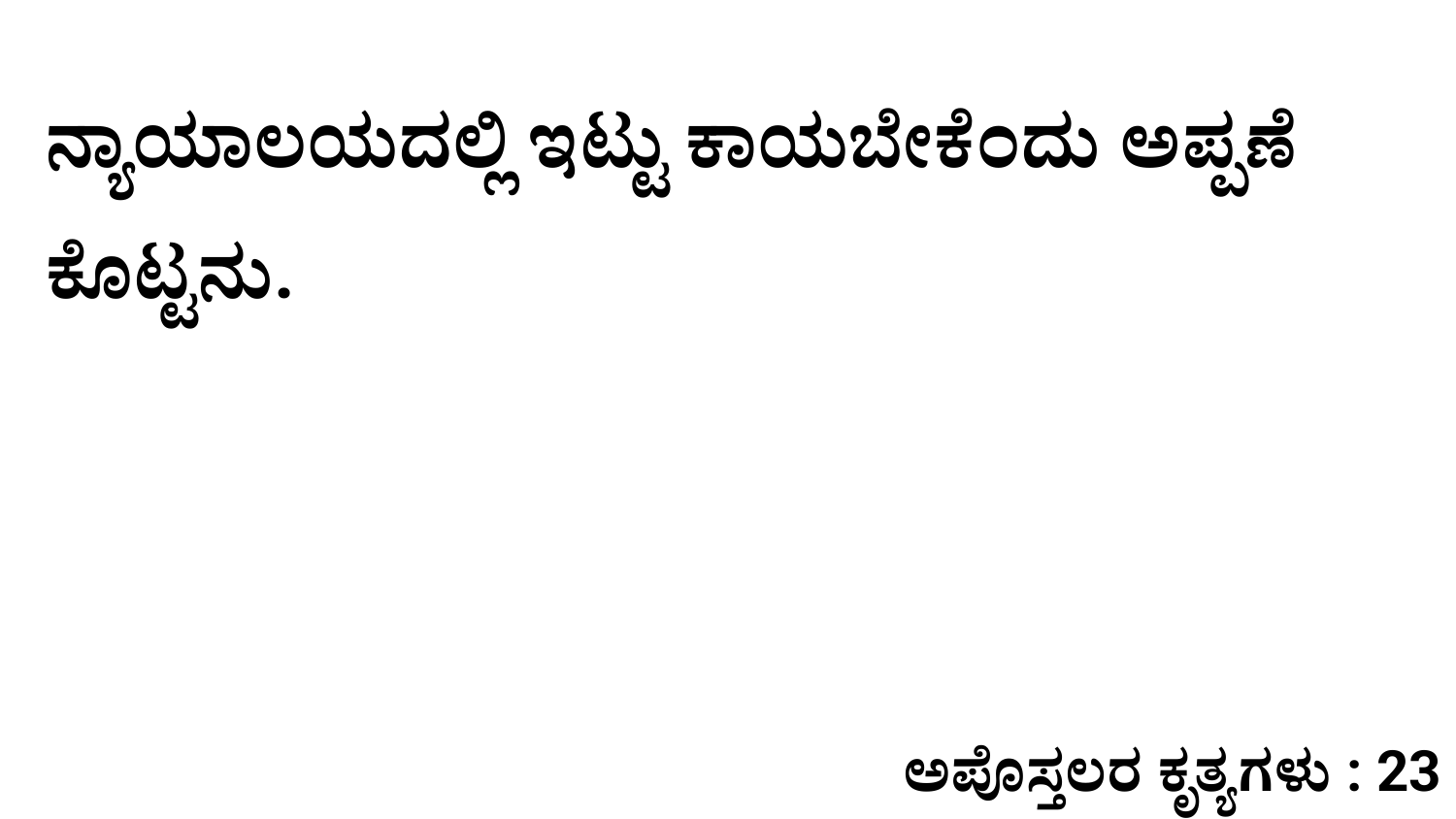

ನ್ಯಾಯಾಲಯದಲ್ಲಿ ಇಟ್ಟು ಕಾಯಬೇಕೆಂದು ಅಪ್ಪಣೆ ಕೊಟ್ಟನು.
ಅಪೊಸ್ತಲರ ಕೃತ್ಯಗಳು : 23